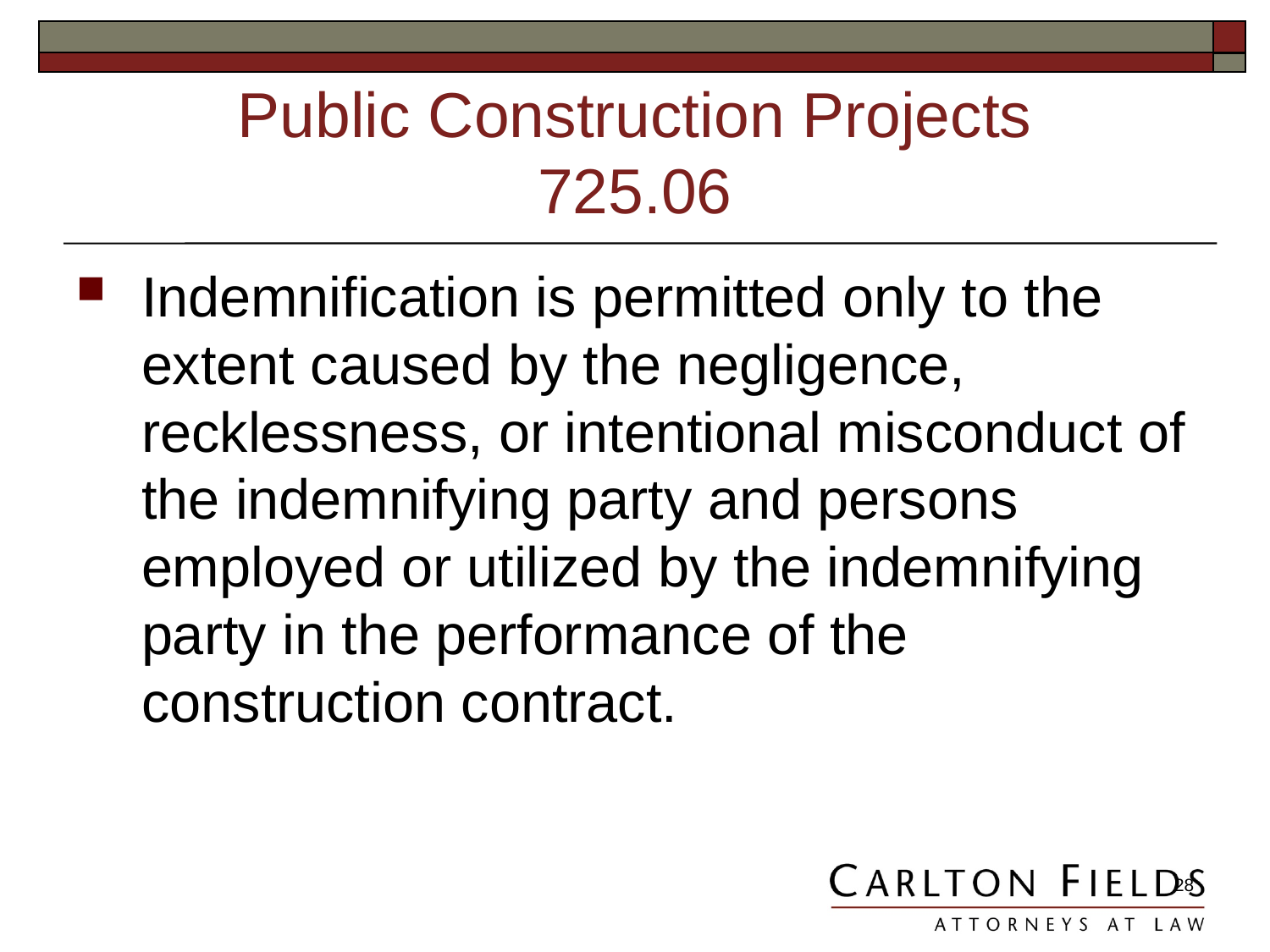

# Public Construction Projects 725.06
Indemnification is permitted only to the extent caused by the negligence, recklessness, or intentional misconduct of the indemnifying party and persons employed or utilized by the indemnifying party in the performance of the construction contract.
28